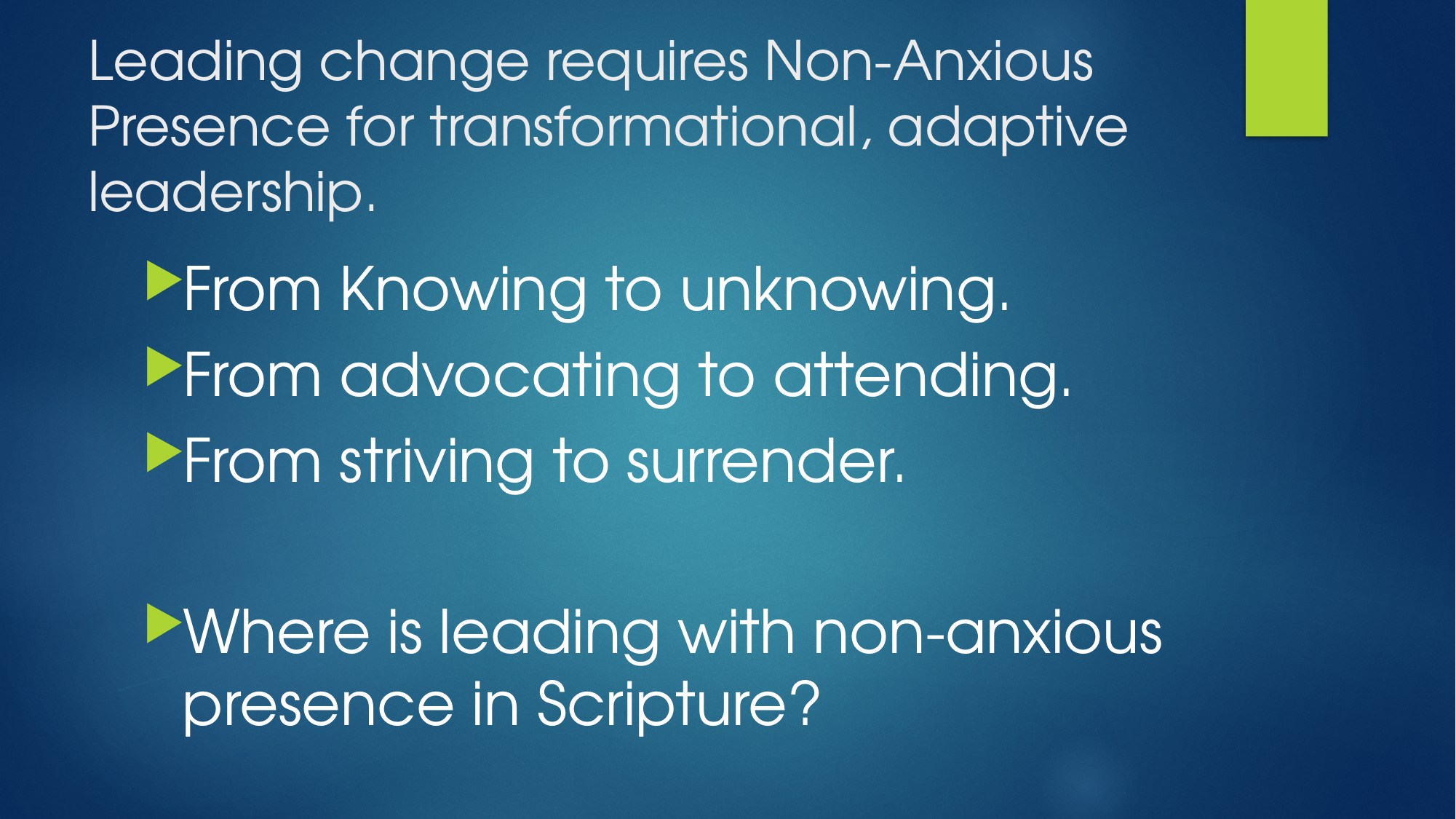

# Leading change requires Non-Anxious Presence for transformational, adaptive leadership.
From Knowing to unknowing.
From advocating to attending.
From striving to surrender.

Where is leading with non-anxious presence in Scripture?